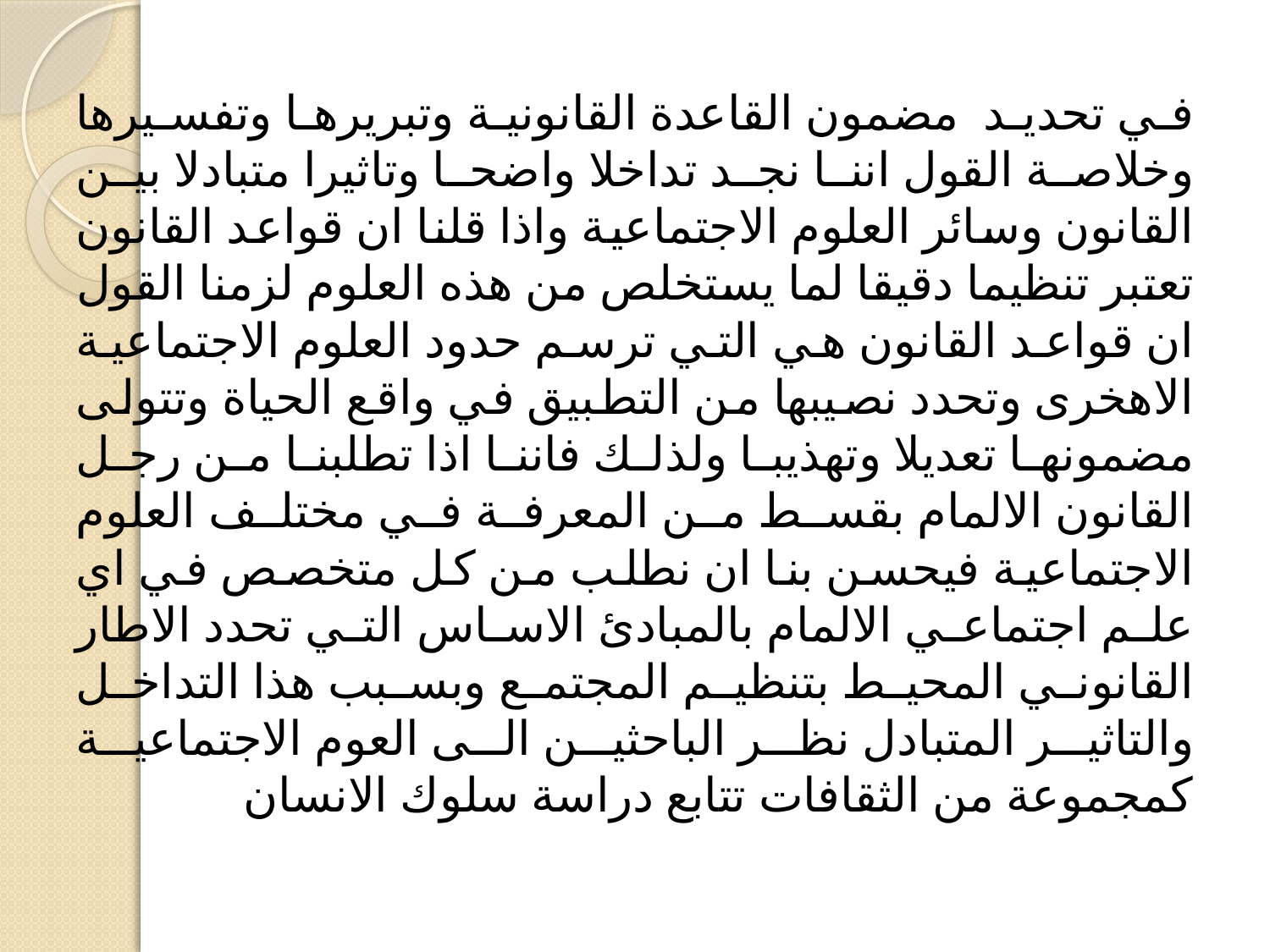

في تحديد  مضمون القاعدة القانونية وتبريرها وتفسيرها وخلاصة القول اننا نجد تداخلا واضحا وتاثيرا متبادلا بين القانون وسائر العلوم الاجتماعية واذا قلنا ان قواعد القانون تعتبر تنظيما دقيقا لما يستخلص من هذه العلوم لزمنا القول ان قواعد القانون هي التي ترسم حدود العلوم الاجتماعية الاهخرى وتحدد نصيبها من التطبيق في واقع الحياة وتتولى مضمونها تعديلا وتهذيبا ولذلك فاننا اذا تطلبنا من رجل القانون الالمام بقسط من المعرفة في مختلف العلوم الاجتماعية فيحسن بنا ان نطلب من كل متخصص في اي علم اجتماعي الالمام بالمبادئ الاساس التي تحدد الاطار القانوني المحيط بتنظيم المجتمع وبسبب هذا التداخل والتاثير المتبادل نظر الباحثين الى العوم الاجتماعية كمجموعة من الثقافات تتابع دراسة سلوك الانسان